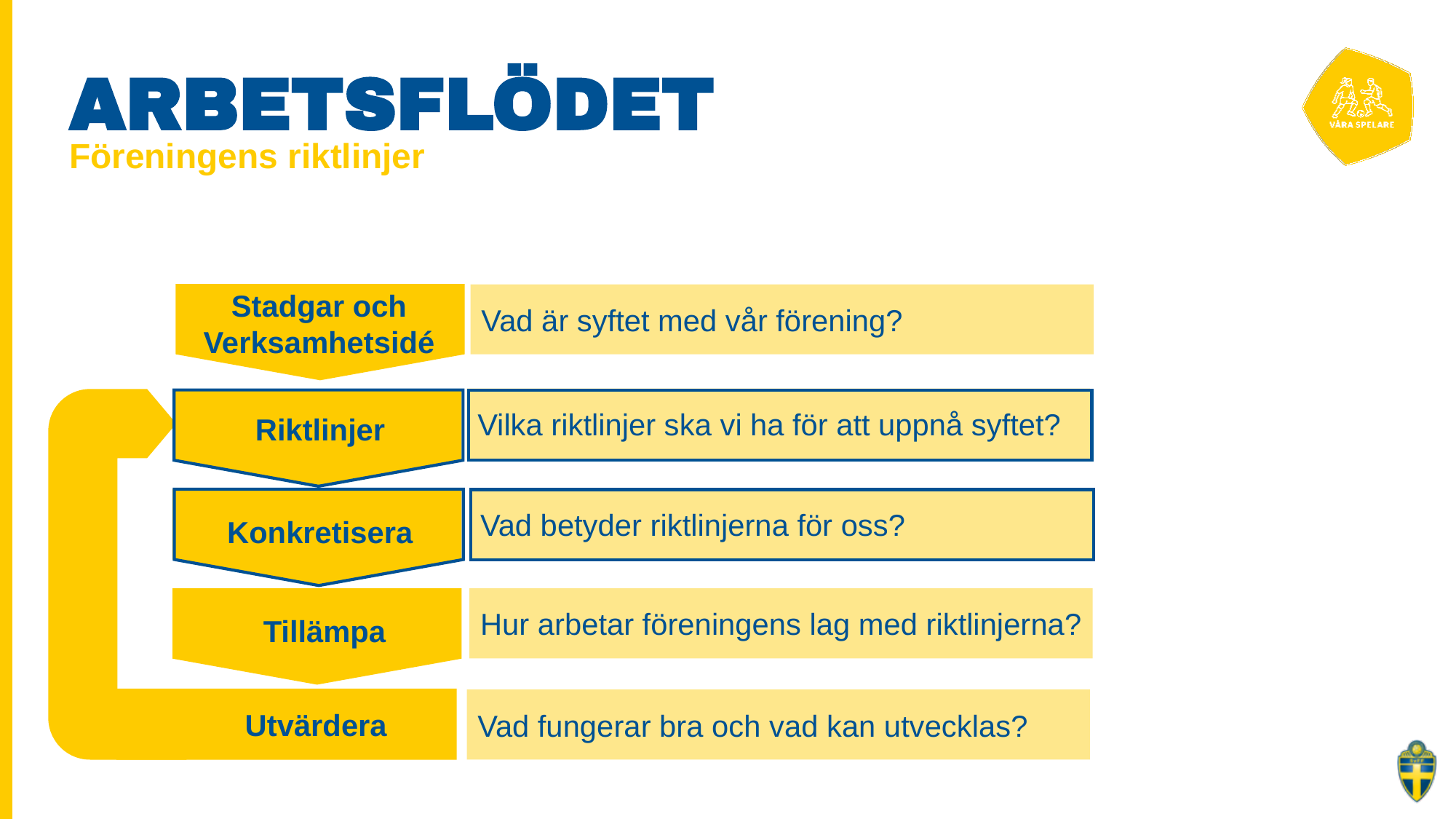

# ARBETSFLÖDET
Föreningens riktlinjer

Stadgar och Verksamhetsidé
Vad är syftet med vår förening?

Vilka riktlinjer ska vi ha för att uppnå syftet?

Riktlinjer
Vad betyder riktlinjerna för oss?

Konkretisera
Hur arbetar föreningens lag med riktlinjerna?
Tillämpa

Vad fungerar bra och vad kan utvecklas?
Utvärdera